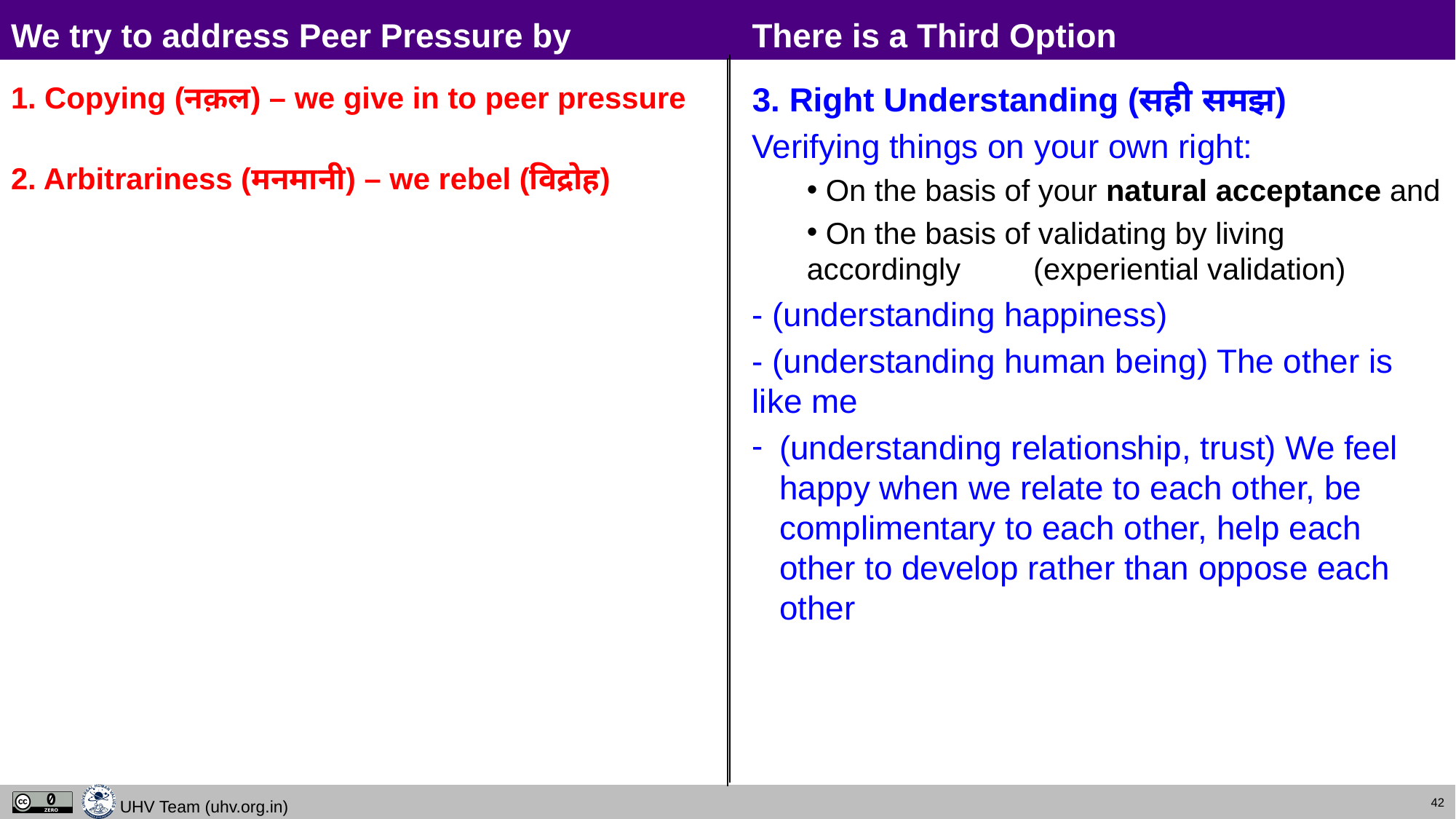

There is a Third Option
# We try to address Peer Pressure by
1. Copying (नक़ल) – we give in to peer pressure

2. Arbitrariness (मनमानी) – we rebel (विद्रोह)

3. Right Understanding (सही समझ)
Verifying things on your own right:
 On the basis of your natural acceptance and
 On the basis of validating by living accordingly 	 (experiential validation)
- (understanding happiness)
- (understanding human being) The other is like me
(understanding relationship, trust) We feel happy when we relate to each other, be complimentary to each other, help each other to develop rather than oppose each other